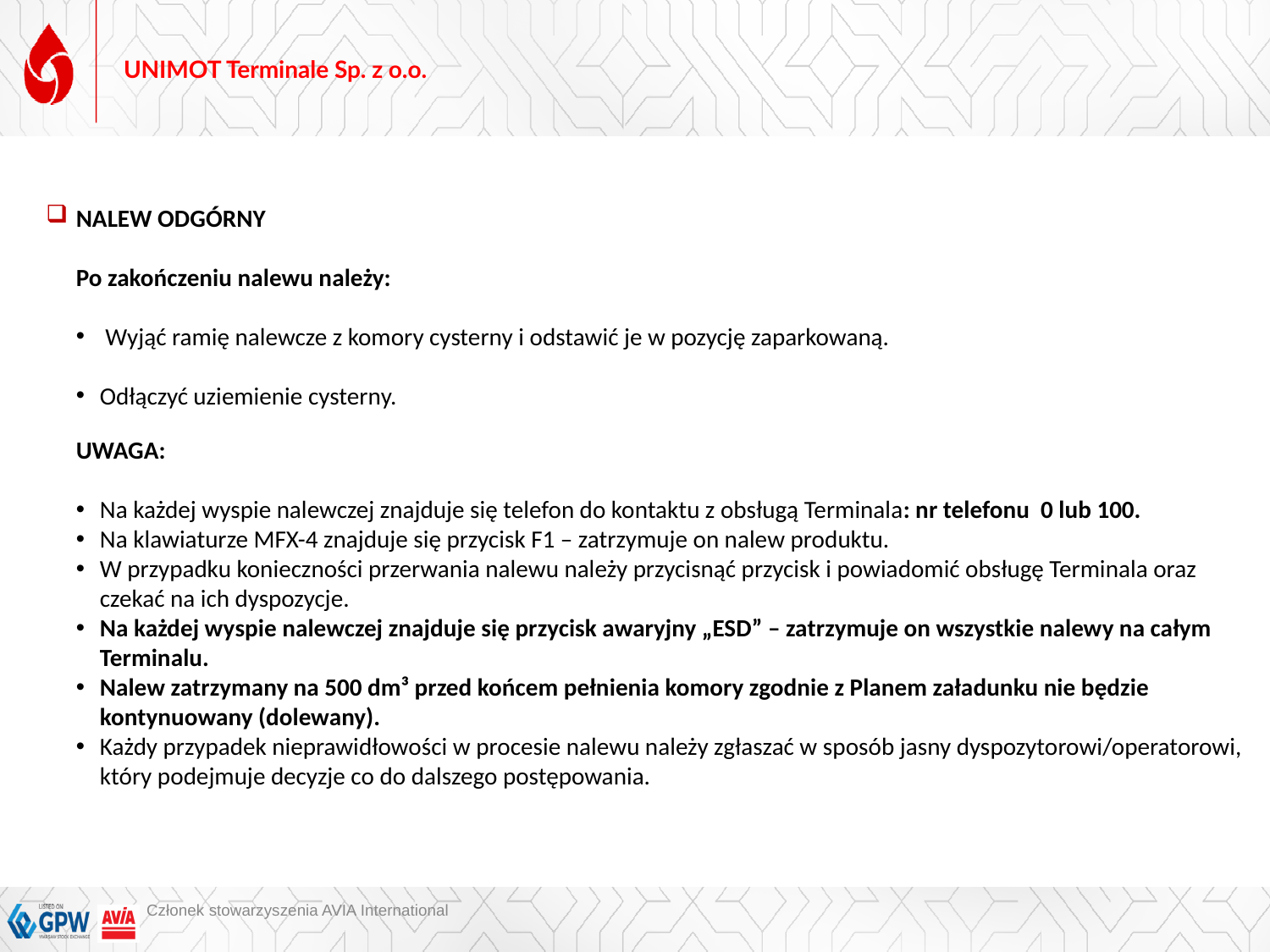

# UNIMOT Terminale Sp. z o.o.
NALEW ODGÓRNY

Po zakończeniu nalewu należy:

 Wyjąć ramię nalewcze z komory cysterny i odstawić je w pozycję zaparkowaną.

Odłączyć uziemienie cysterny.

UWAGA:

Na każdej wyspie nalewczej znajduje się telefon do kontaktu z obsługą Terminala: nr telefonu  0 lub 100.
Na klawiaturze MFX-4 znajduje się przycisk F1 – zatrzymuje on nalew produktu.
W przypadku konieczności przerwania nalewu należy przycisnąć przycisk i powiadomić obsługę Terminala oraz czekać na ich dyspozycje.
Na każdej wyspie nalewczej znajduje się przycisk awaryjny „ESD” – zatrzymuje on wszystkie nalewy na całym Terminalu.
Nalew zatrzymany na 500 dm³ przed końcem pełnienia komory zgodnie z Planem załadunku nie będzie kontynuowany (dolewany).
Każdy przypadek nieprawidłowości w procesie nalewu należy zgłaszać w sposób jasny dyspozytorowi/operatorowi, który podejmuje decyzje co do dalszego postępowania.